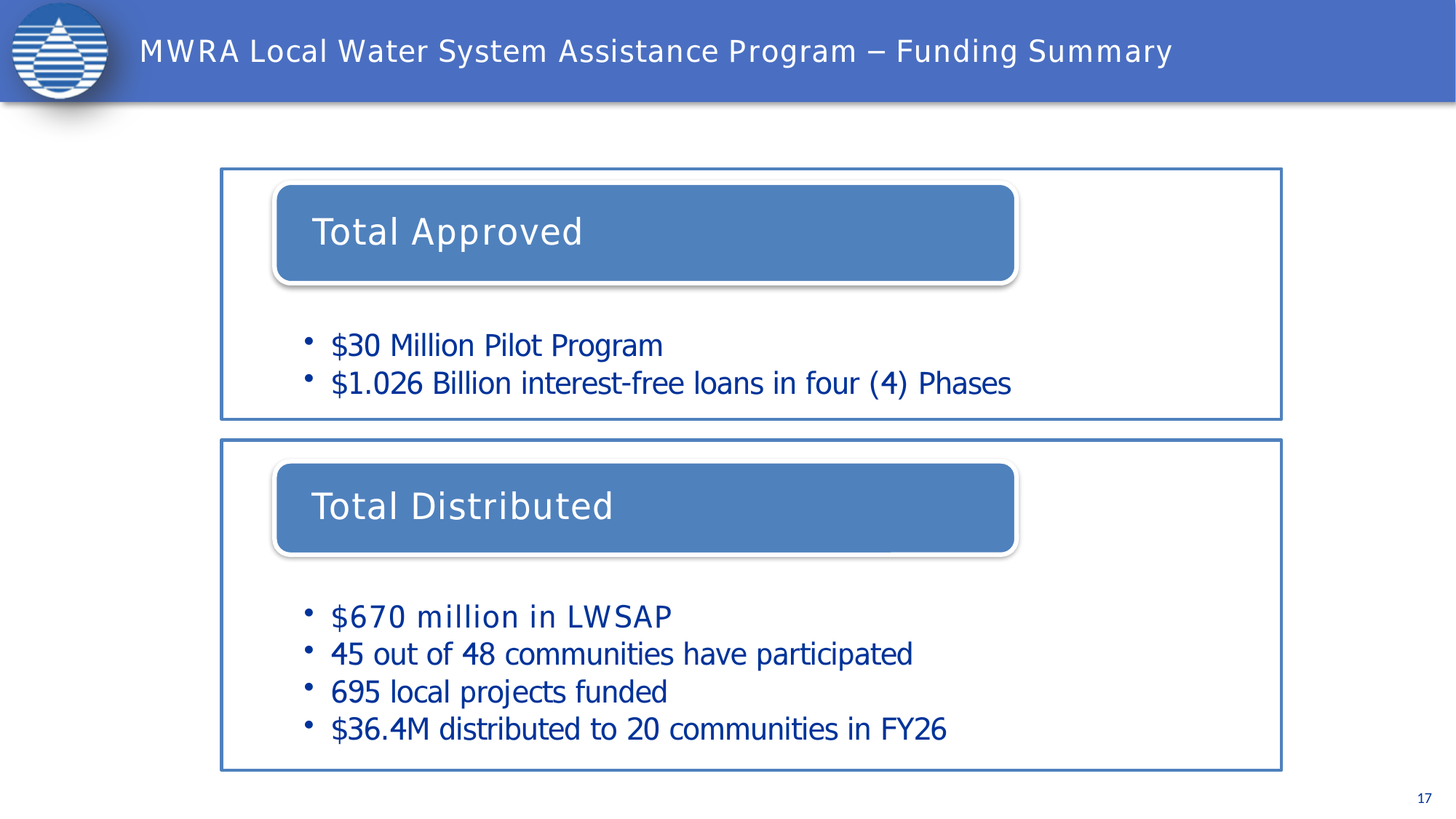

# MWRA Local Water System Assistance Program – Funding Summary
$30 Million Pilot Program
$1.026 Billion interest-free loans in four (4) Phases
Total Approved
$670 million in LWSAP
45 out of 48 communities have participated
695 local projects funded
$36.4M distributed to 20 communities in FY26
Total Distributed
17